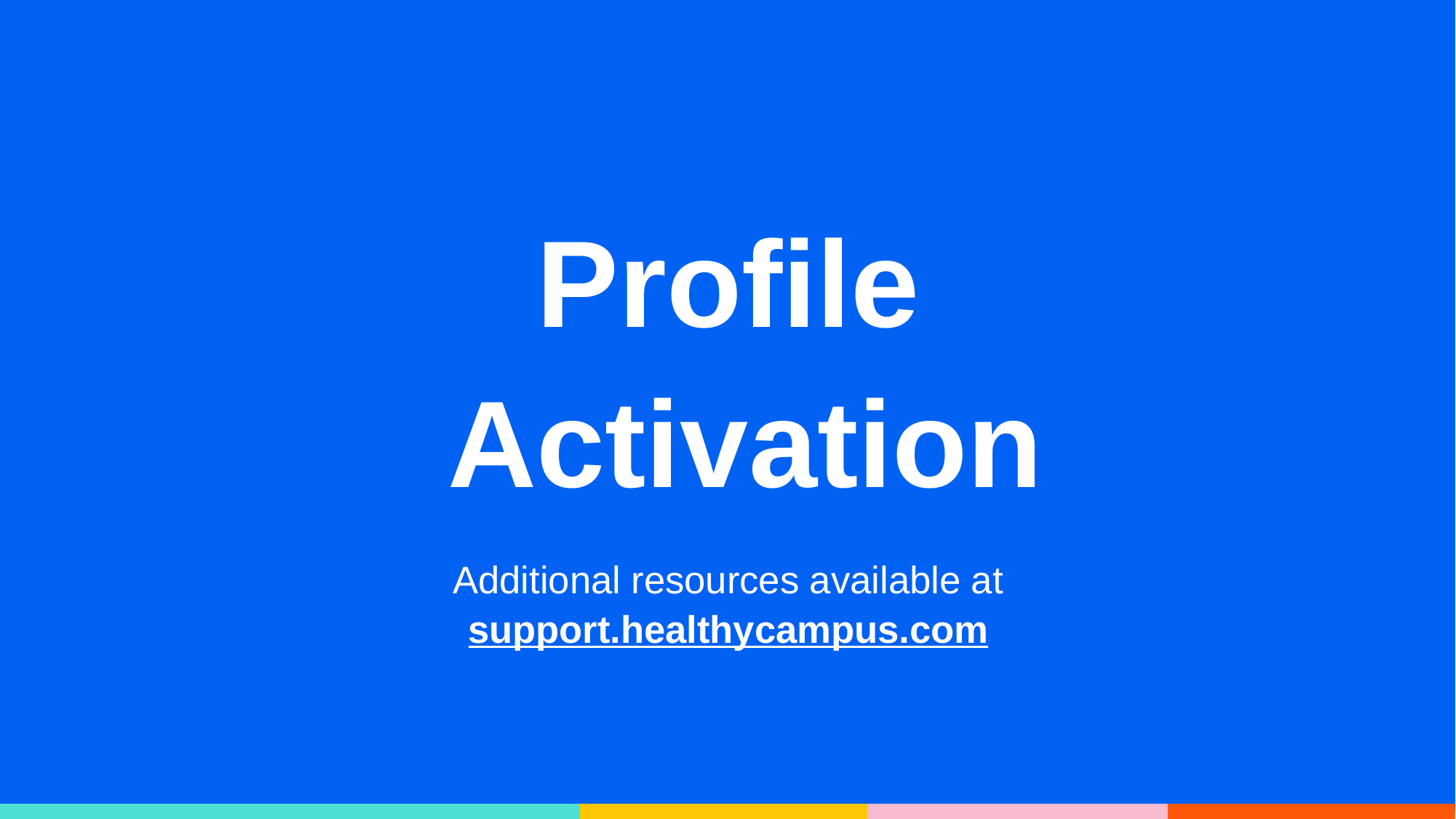

Profile
Activation
Additional resources available at support.healthycampus.com